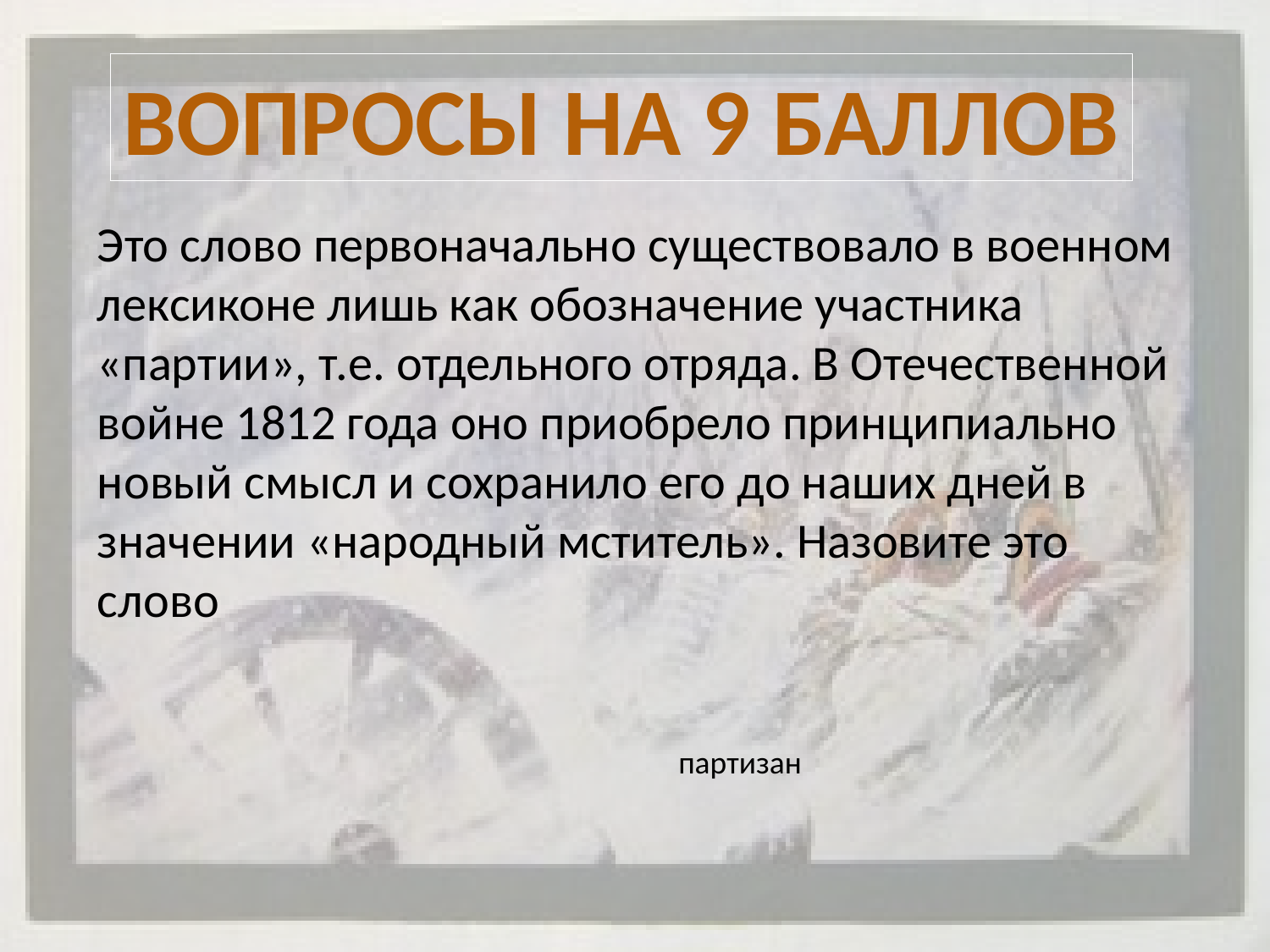

Вопросы на 9 баллов
Это слово первоначально существовало в военном лексиконе лишь как обозначение участника «партии», т.е. отдельного отряда. В Отечественной войне 1812 года оно приобрело принципиально новый смысл и сохранило его до наших дней в значении «народный мститель». Назовите это слово

партизан